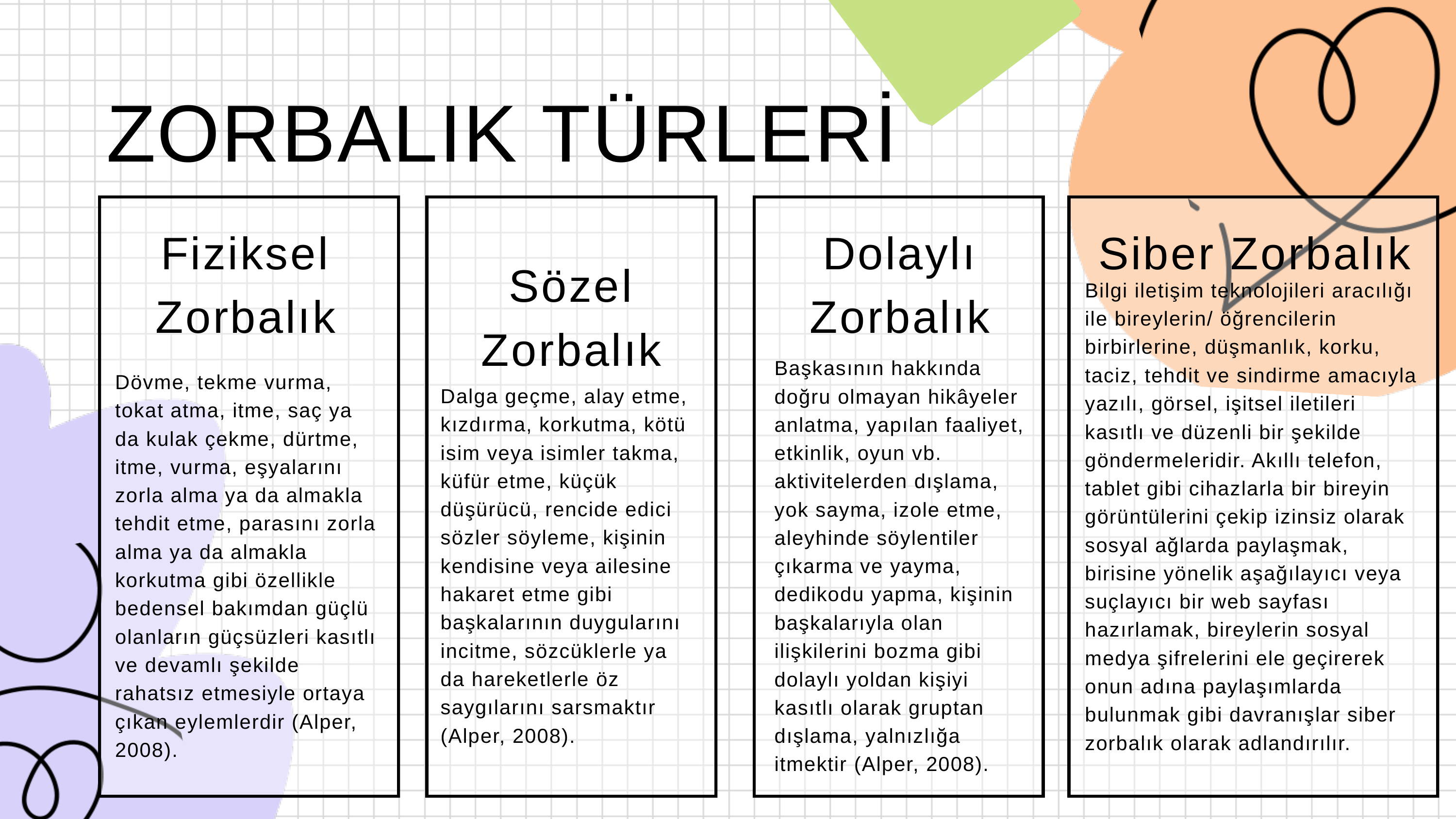

ZORBALIK TÜRLERİ

Fiziksel Zorbalık
Dolaylı Zorbalık
Siber Zorbalık
Sözel Zorbalık
Bilgi iletişim teknolojileri aracılığı ile bireylerin/ öğrencilerin birbirlerine, düşmanlık, korku, taciz, tehdit ve sindirme amacıyla yazılı, görsel, işitsel iletileri kasıtlı ve düzenli bir şekilde göndermeleridir. Akıllı telefon, tablet gibi cihazlarla bir bireyin görüntülerini çekip izinsiz olarak sosyal ağlarda paylaşmak, birisine yönelik aşağılayıcı veya suçlayıcı bir web sayfası hazırlamak, bireylerin sosyal medya şifrelerini ele geçirerek onun adına paylaşımlarda bulunmak gibi davranışlar siber zorbalık olarak adlandırılır.

Başkasının hakkında doğru olmayan hikâyeler anlatma, yapılan faaliyet, etkinlik, oyun vb. aktivitelerden dışlama, yok sayma, izole etme, aleyhinde söylentiler çıkarma ve yayma, dedikodu yapma, kişinin başkalarıyla olan ilişkilerini bozma gibi dolaylı yoldan kişiyi kasıtlı olarak gruptan dışlama, yalnızlığa itmektir (Alper, 2008).
Dövme, tekme vurma, tokat atma, itme, saç ya da kulak çekme, dürtme, itme, vurma, eşyalarını zorla alma ya da almakla tehdit etme, parasını zorla alma ya da almakla korkutma gibi özellikle bedensel bakımdan güçlü olanların güçsüzleri kasıtlı ve devamlı şekilde rahatsız etmesiyle ortaya çıkan eylemlerdir (Alper, 2008).
Dalga geçme, alay etme, kızdırma, korkutma, kötü isim veya isimler takma, küfür etme, küçük düşürücü, rencide edici sözler söyleme, kişinin kendisine veya ailesine hakaret etme gibi başkalarının duygularını incitme, sözcüklerle ya da hareketlerle öz saygılarını sarsmaktır (Alper, 2008).